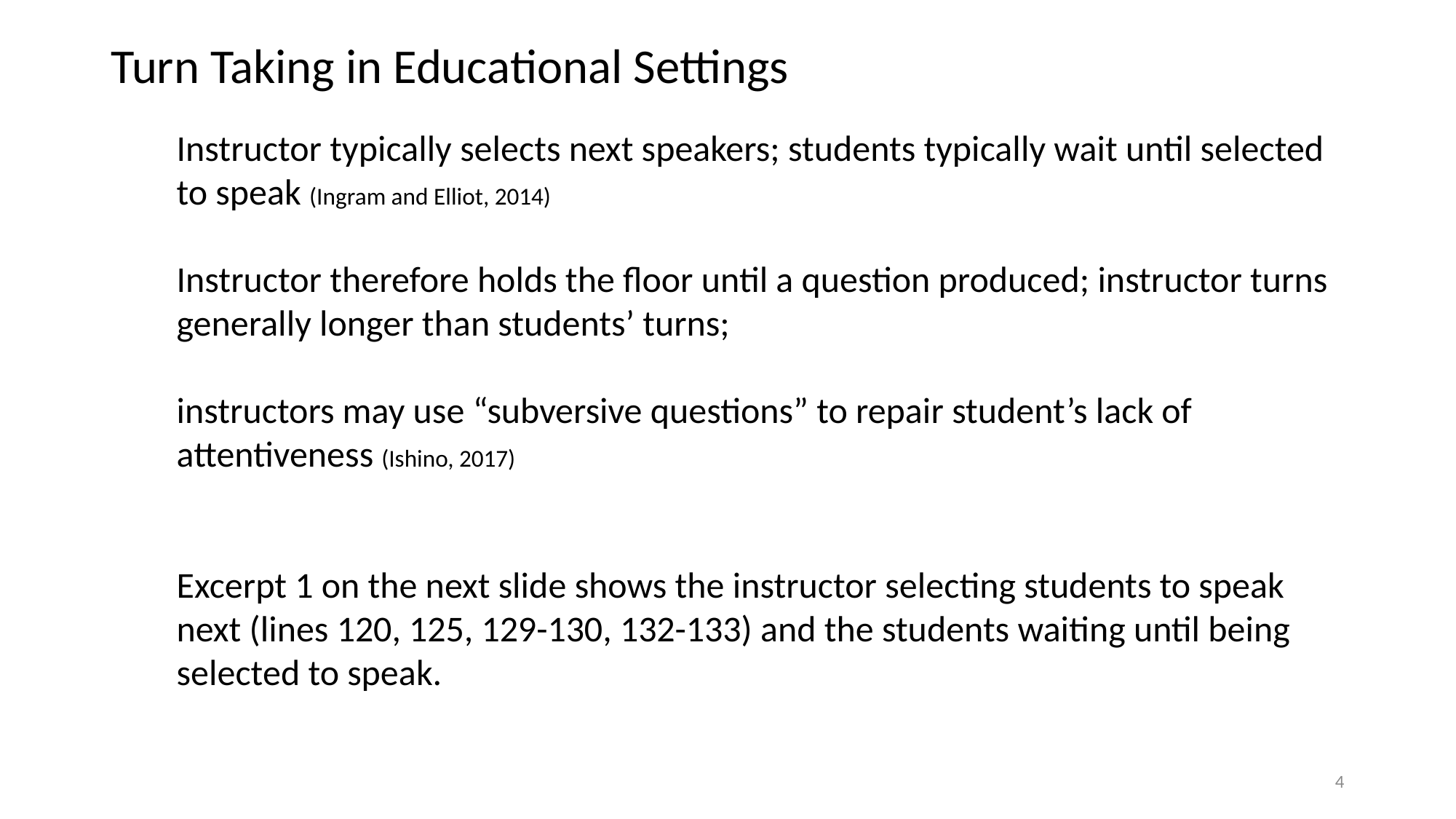

# Turn Taking in Educational Settings
Instructor typically selects next speakers; students typically wait until selected to speak (Ingram and Elliot, 2014)

Instructor therefore holds the floor until a question produced; instructor turns generally longer than students’ turns;

instructors may use “subversive questions” to repair student’s lack of attentiveness (Ishino, 2017)

Excerpt 1 on the next slide shows the instructor selecting students to speak next (lines 120, 125, 129-130, 132-133) and the students waiting until being selected to speak.

4